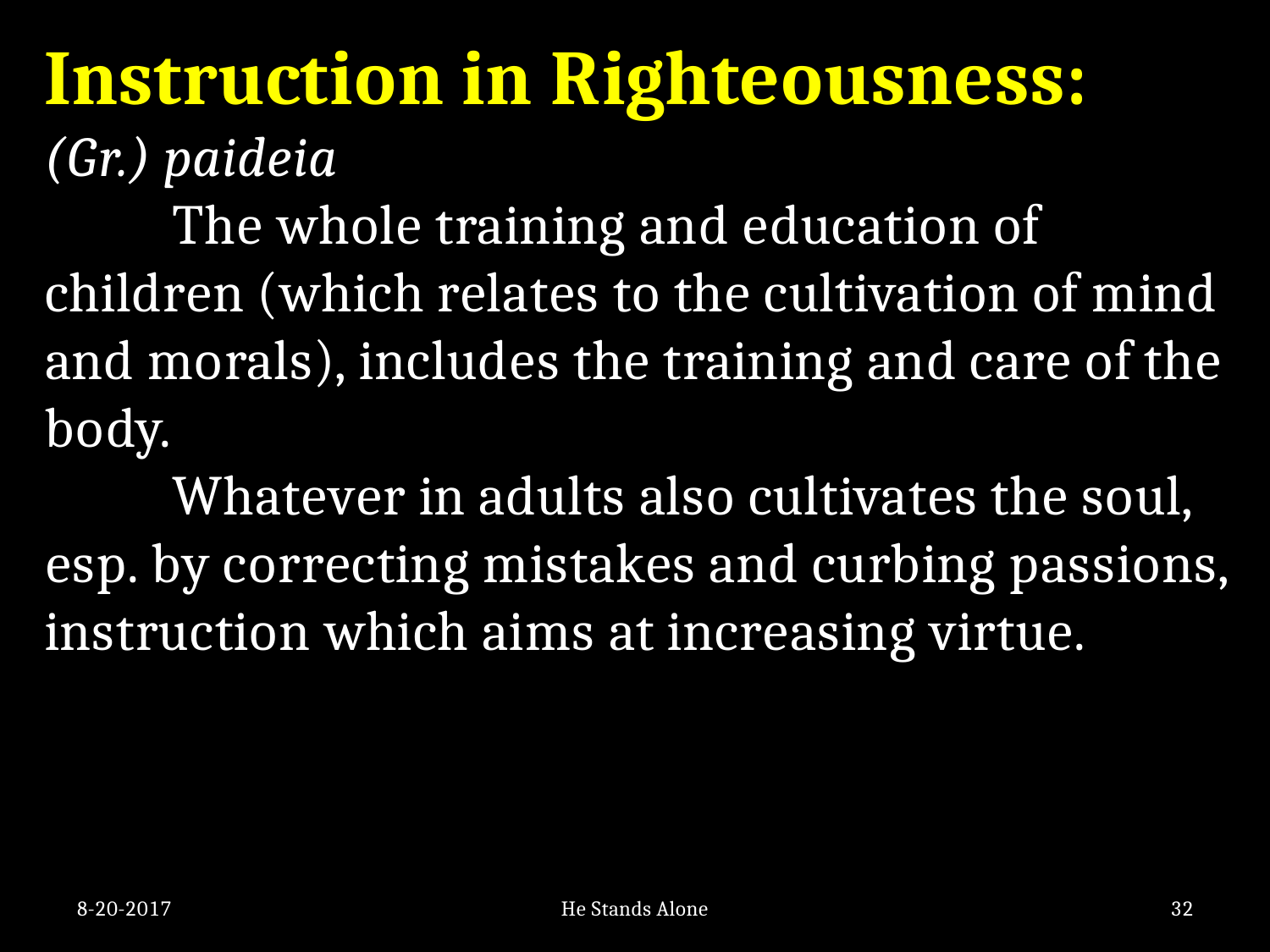

Instruction in Righteousness:
(Gr.) paideia
	The whole training and education of children (which relates to the cultivation of mind and morals), includes the training and care of the body.
	Whatever in adults also cultivates the soul, esp. by correcting mistakes and curbing passions, instruction which aims at increasing virtue.

8-20-2017
He Stands Alone
32